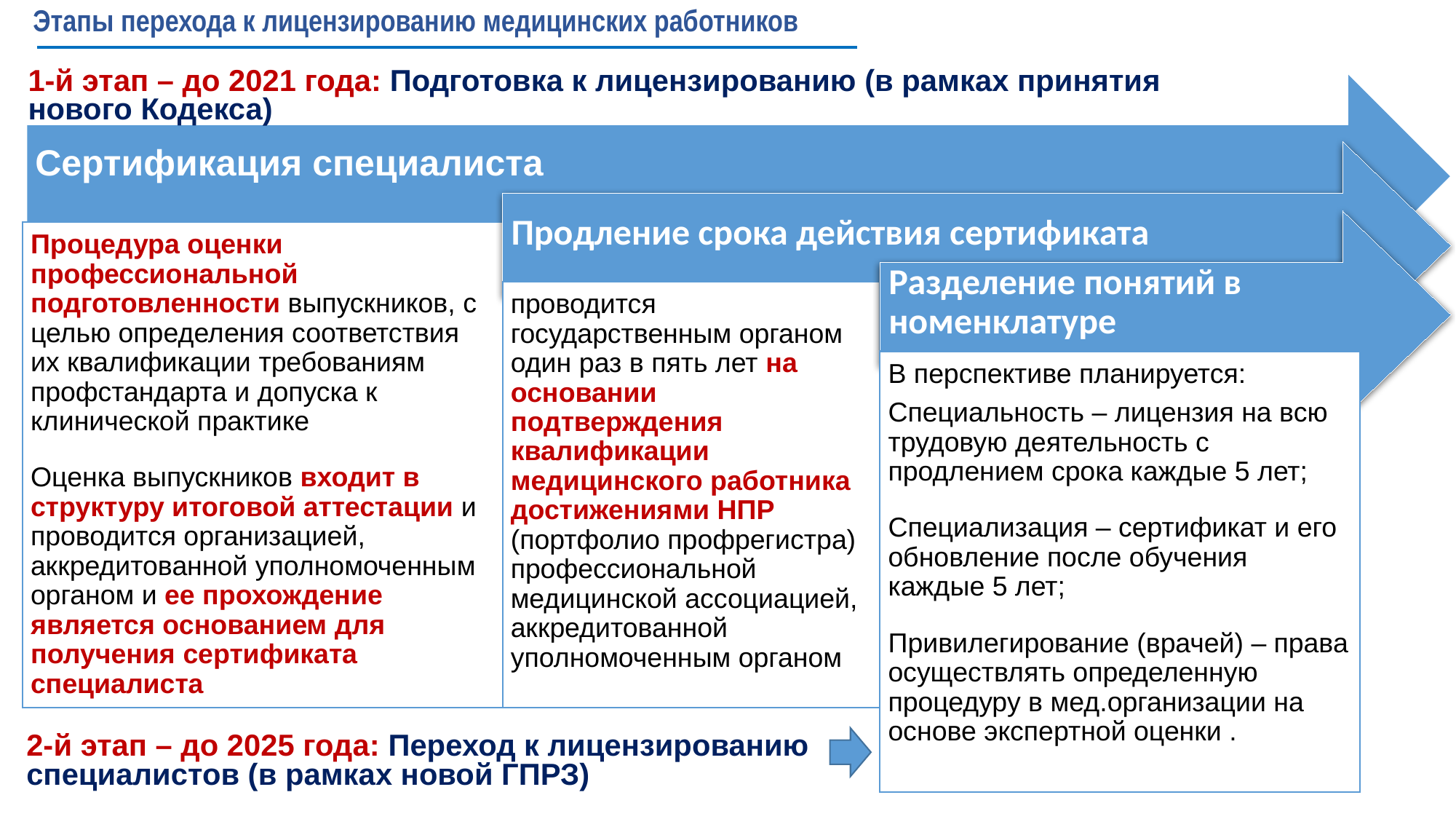

Этапы перехода к лицензированию медицинских работников
1-й этап – до 2021 года: Подготовка к лицензированию (в рамках принятия нового Кодекса)
Сертификация специалиста
Продление срока действия сертификата
Разделение понятий в номенклатуре
Процедура оценки профессиональной подготовленности выпускников, с целью определения соответствия их квалификации требованиям профстандарта и допуска к клинической практике

Оценка выпускников входит в структуру итоговой аттестации и проводится организацией, аккредитованной уполномоченным органом и ее прохождение является основанием для получения сертификата специалиста

проводится государственным органом один раз в пять лет на основании подтверждения квалификации медицинского работника достижениями НПР (портфолио профрегистра) профессиональной медицинской ассоциацией, аккредитованной уполномоченным органом

В перспективе планируется:
Специальность – лицензия на всю трудовую деятельность с продлением срока каждые 5 лет;

Специализация – сертификат и его обновление после обучения каждые 5 лет;

Привилегирование (врачей) – права осуществлять определенную процедуру в мед.организации на основе экспертной оценки .
2-й этап – до 2025 года: Переход к лицензированию специалистов (в рамках новой ГПРЗ)